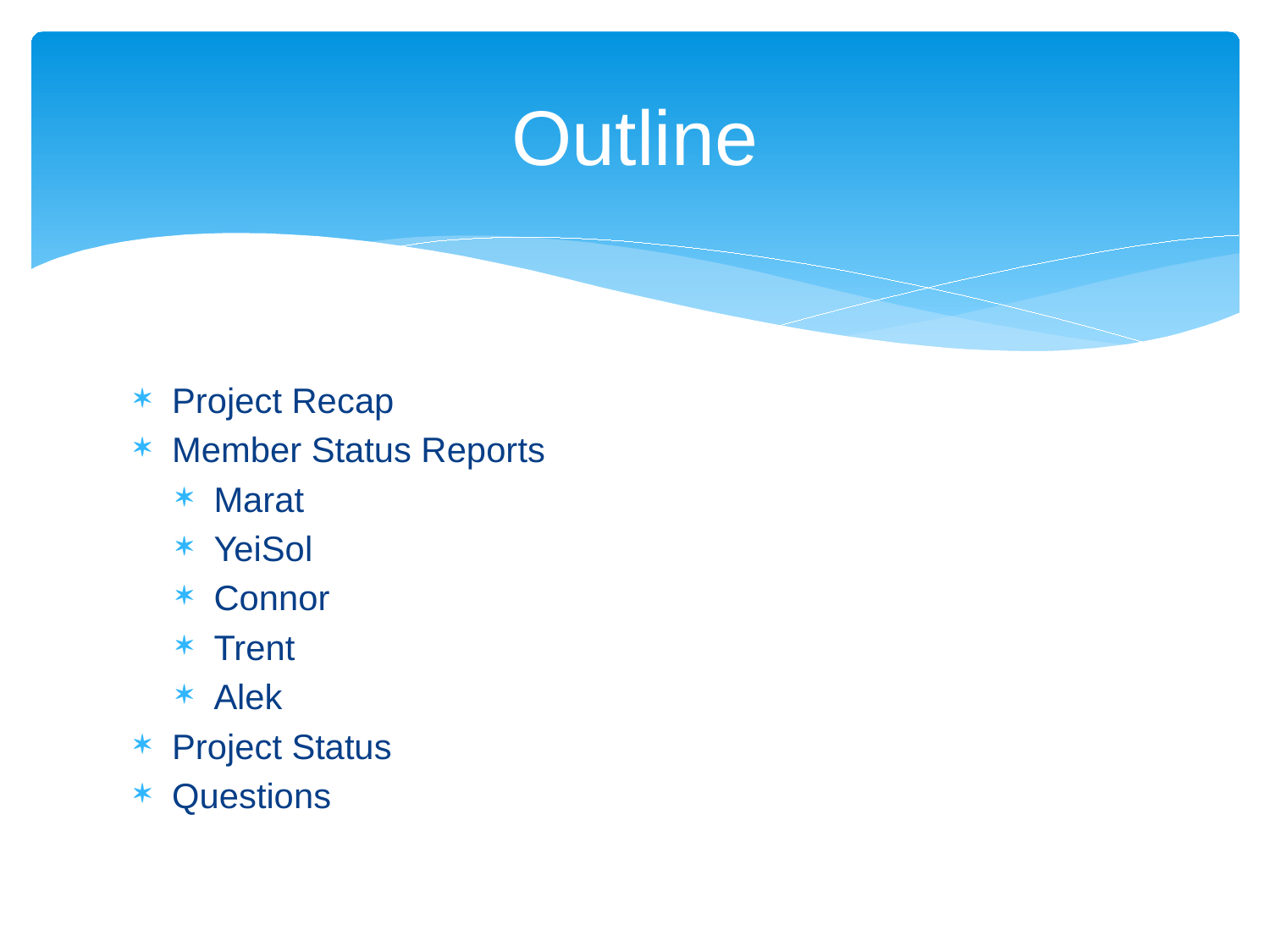

# Outline
Project Recap
Member Status Reports
Marat
YeiSol
Connor
Trent
Alek
Project Status
Questions